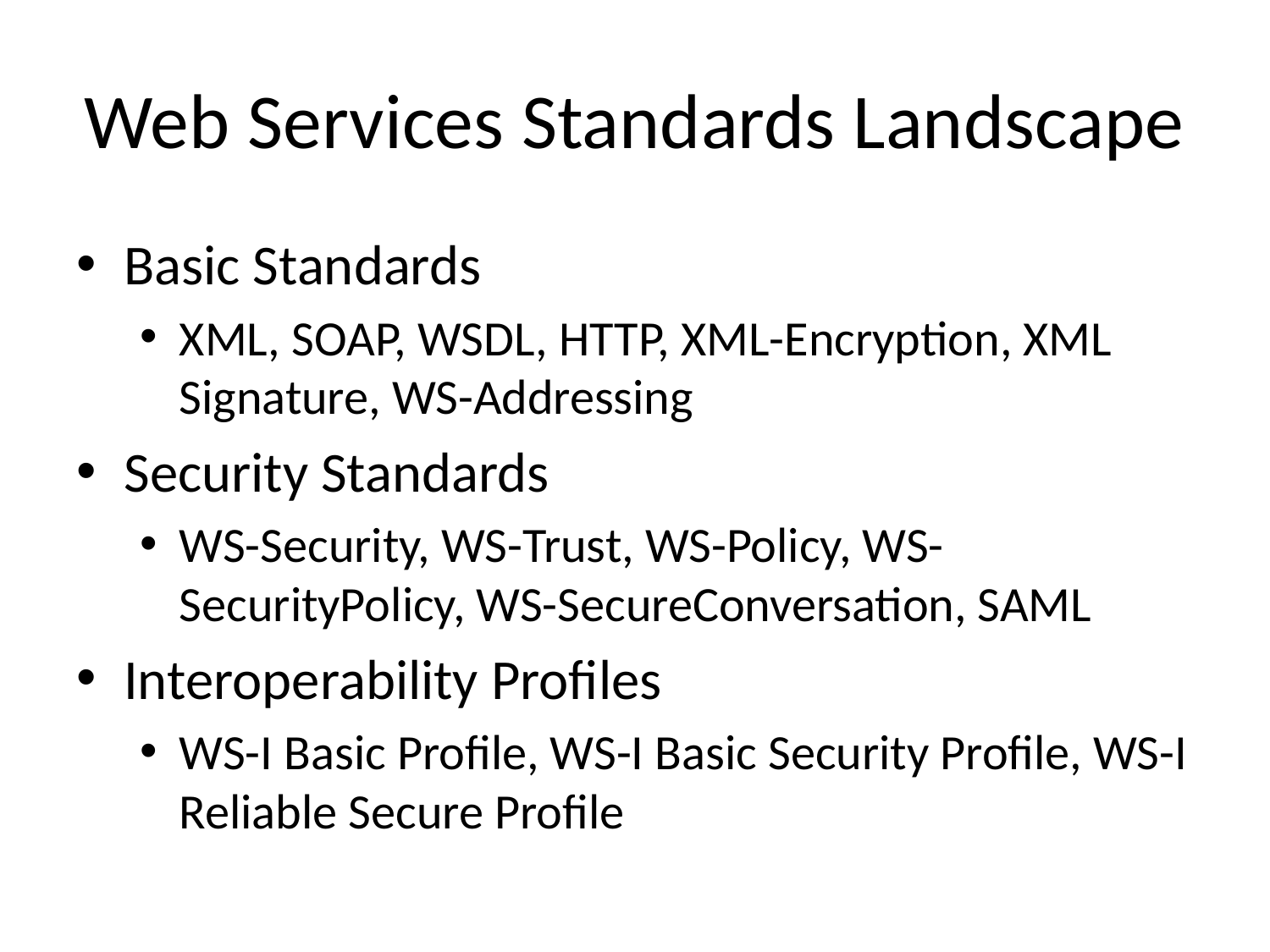

# Web Services Standards Landscape
Basic Standards
XML, SOAP, WSDL, HTTP, XML-Encryption, XML Signature, WS-Addressing
Security Standards
WS-Security, WS-Trust, WS-Policy, WS-SecurityPolicy, WS-SecureConversation, SAML
Interoperability Profiles
WS-I Basic Profile, WS-I Basic Security Profile, WS-I Reliable Secure Profile